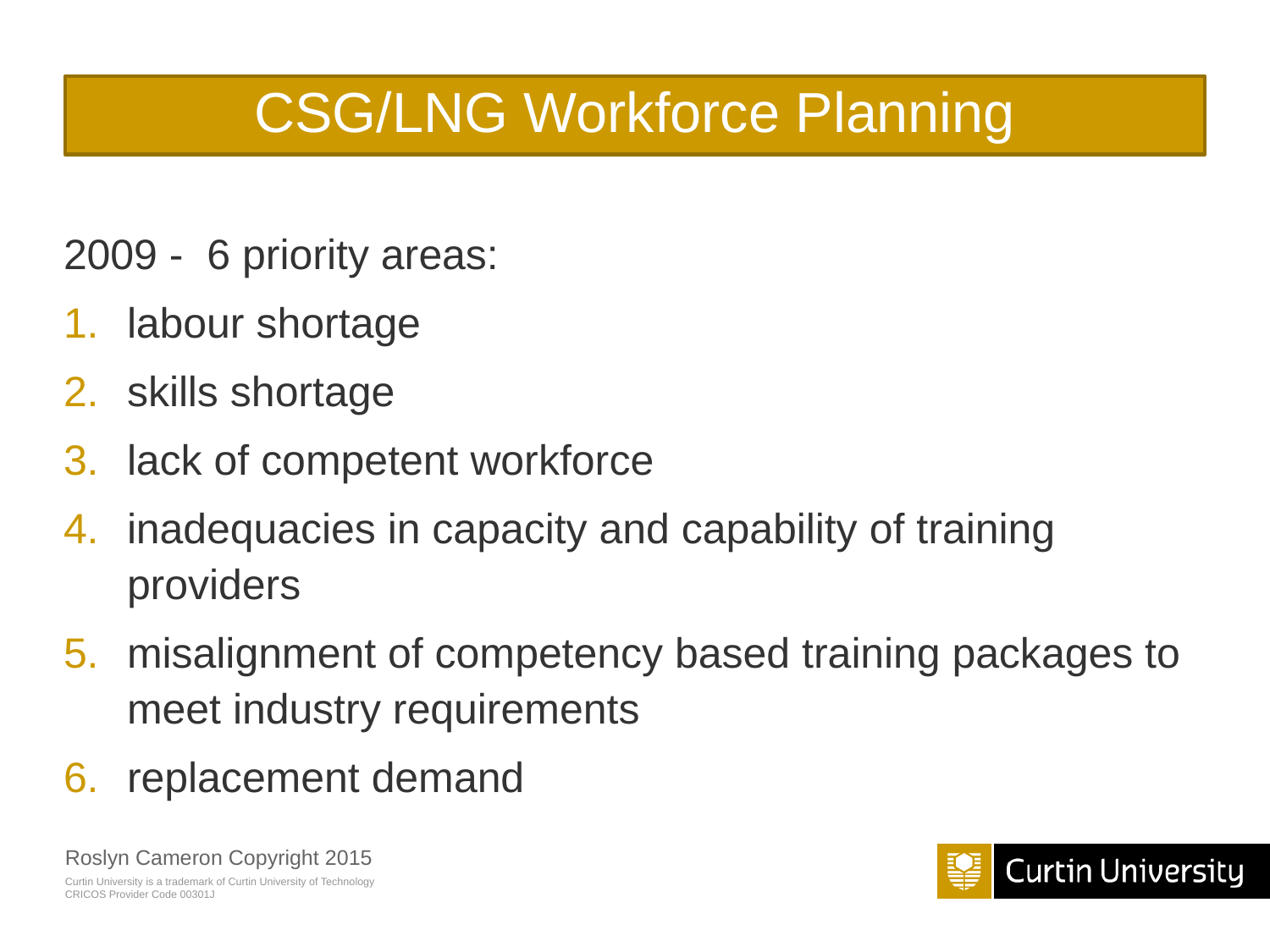

CSG/LNG Workforce Planning
#
2009 -  6 priority areas:
labour shortage
skills shortage
lack of competent workforce
inadequacies in capacity and capability of training providers
misalignment of competency based training packages to meet industry requirements
replacement demand
Roslyn Cameron Copyright 2015